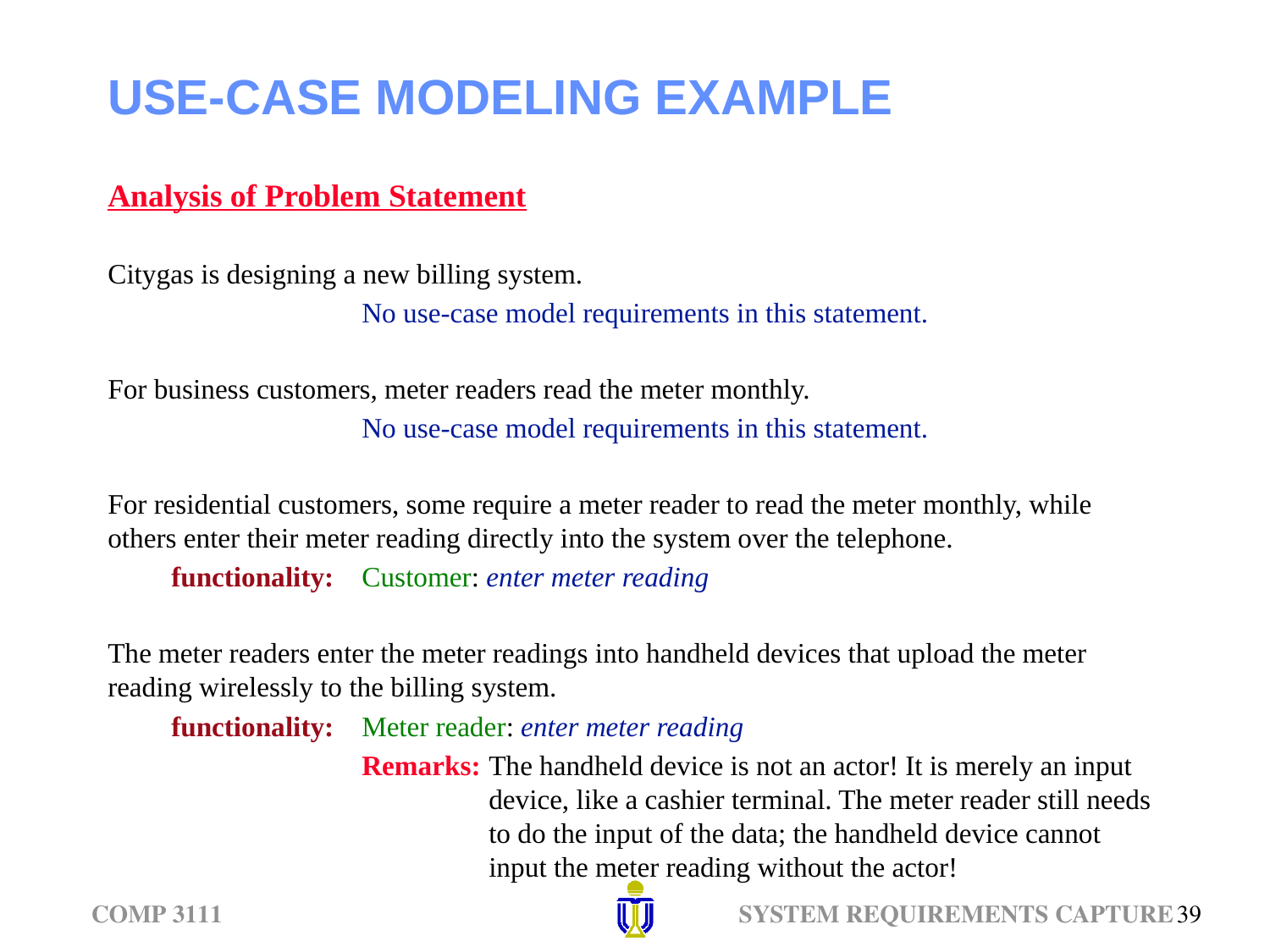

# USE-CASE MODELING EXAMPLE
Analysis of Problem Statement
Citygas is designing a new billing system.
No use-case model requirements in this statement.
For business customers, meter readers read the meter monthly.
No use-case model requirements in this statement.
For residential customers, some require a meter reader to read the meter monthly, while others enter their meter reading directly into the system over the telephone.
functionality:	Customer: enter meter reading
The meter readers enter the meter readings into handheld devices that upload the meter reading wirelessly to the billing system.
functionality:	Meter reader: enter meter reading
Remarks:	The handheld device is not an actor! It is merely an input device, like a cashier terminal. The meter reader still needs to do the input of the data; the handheld device cannot input the meter reading without the actor!